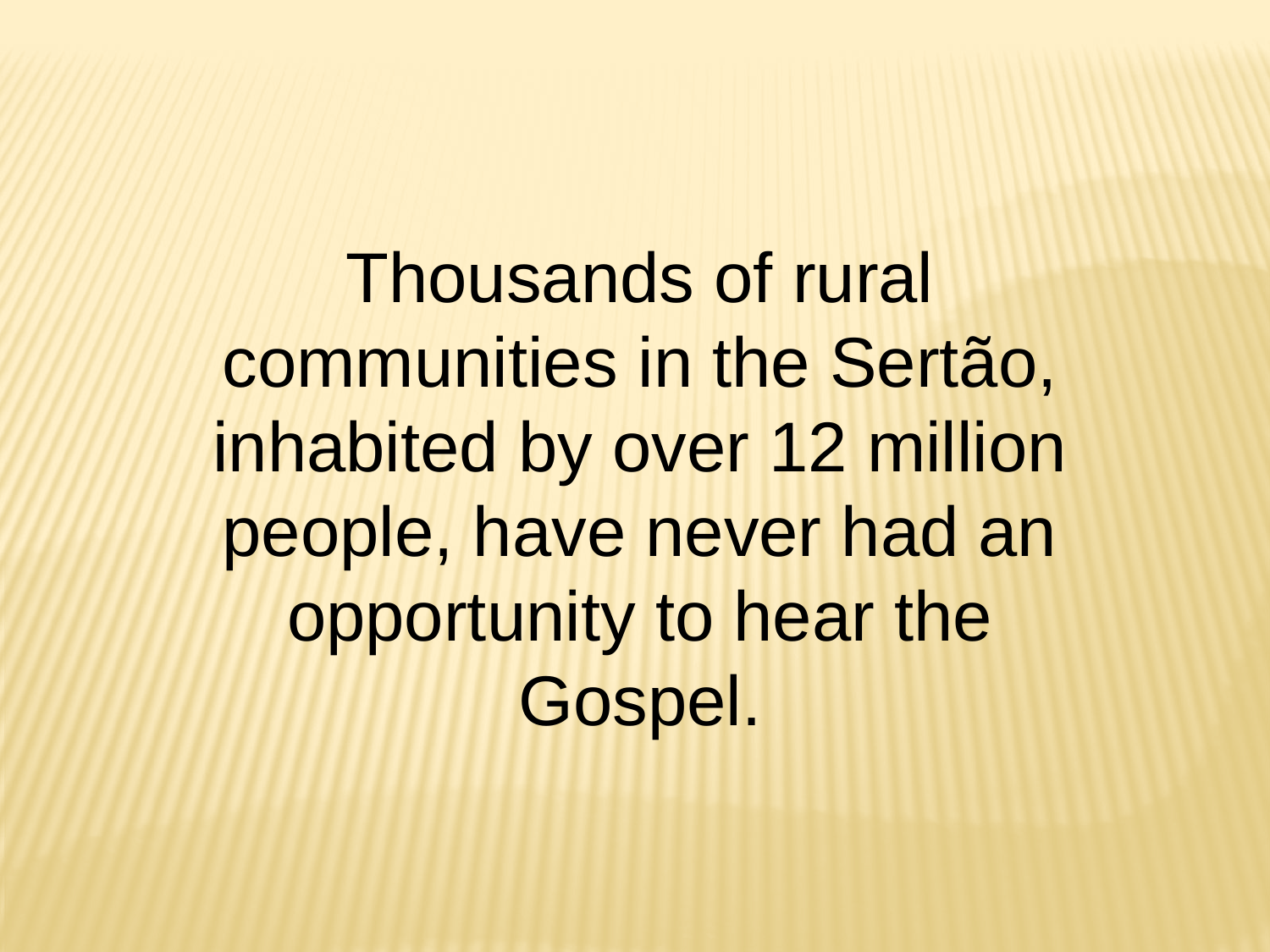

Thousands of rural communities in the Sertão, inhabited by over 12 million people, have never had an opportunity to hear the Gospel.